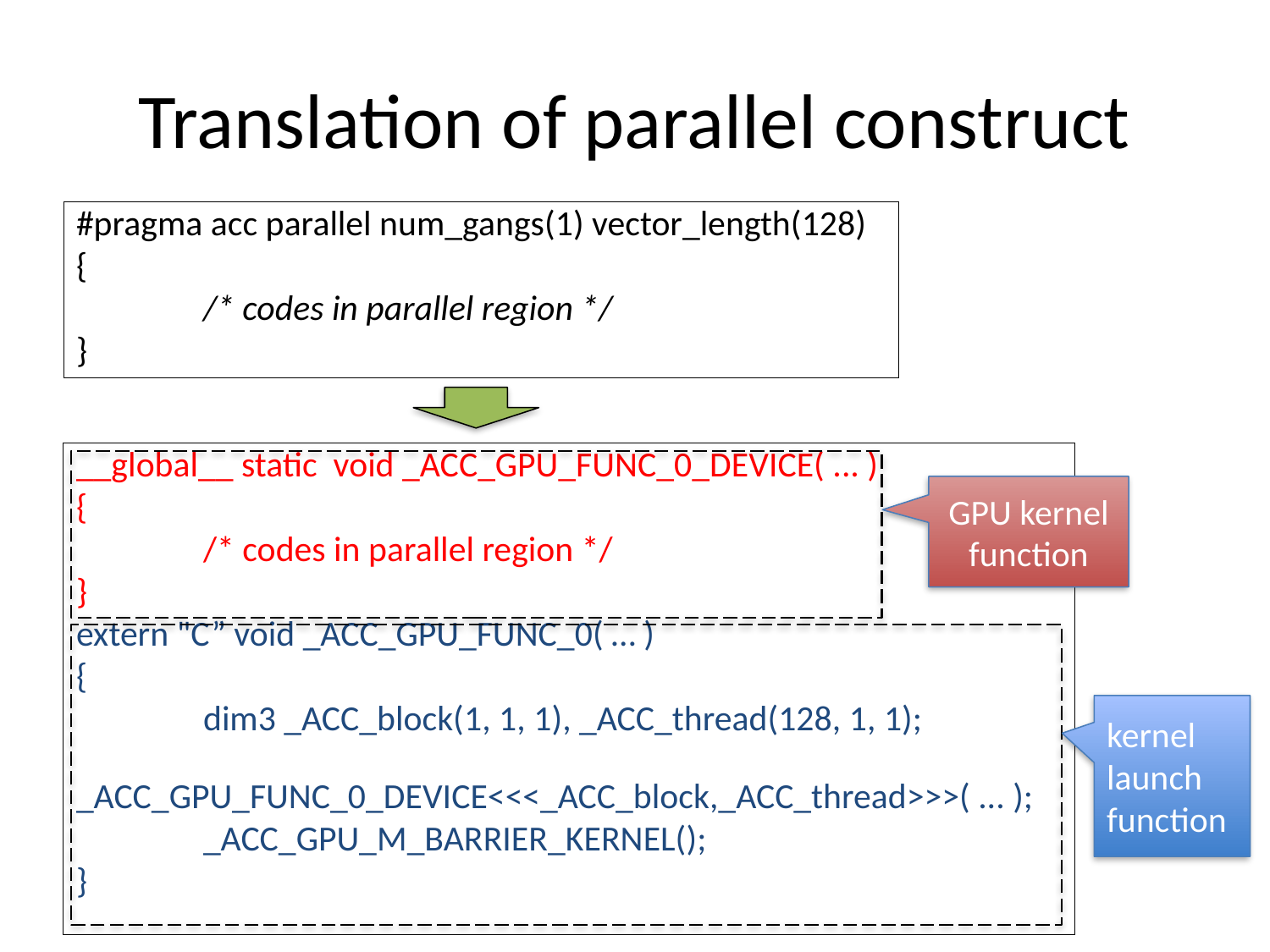

# Translation of parallel construct
#pragma acc parallel num_gangs(1) vector_length(128)
{
	/* codes in parallel region */
}

__global__ static  void _ACC_GPU_FUNC_0_DEVICE( ... )
{
	/* codes in parallel region */
}
extern "C” void _ACC_GPU_FUNC_0( … )
{
	dim3 _ACC_block(1, 1, 1), _ACC_thread(128, 1, 1);
	_ACC_GPU_FUNC_0_DEVICE<<<_ACC_block,_ACC_thread>>>( ... );
	_ACC_GPU_M_BARRIER_KERNEL();
}

GPU kernel function

kernel
launch
function